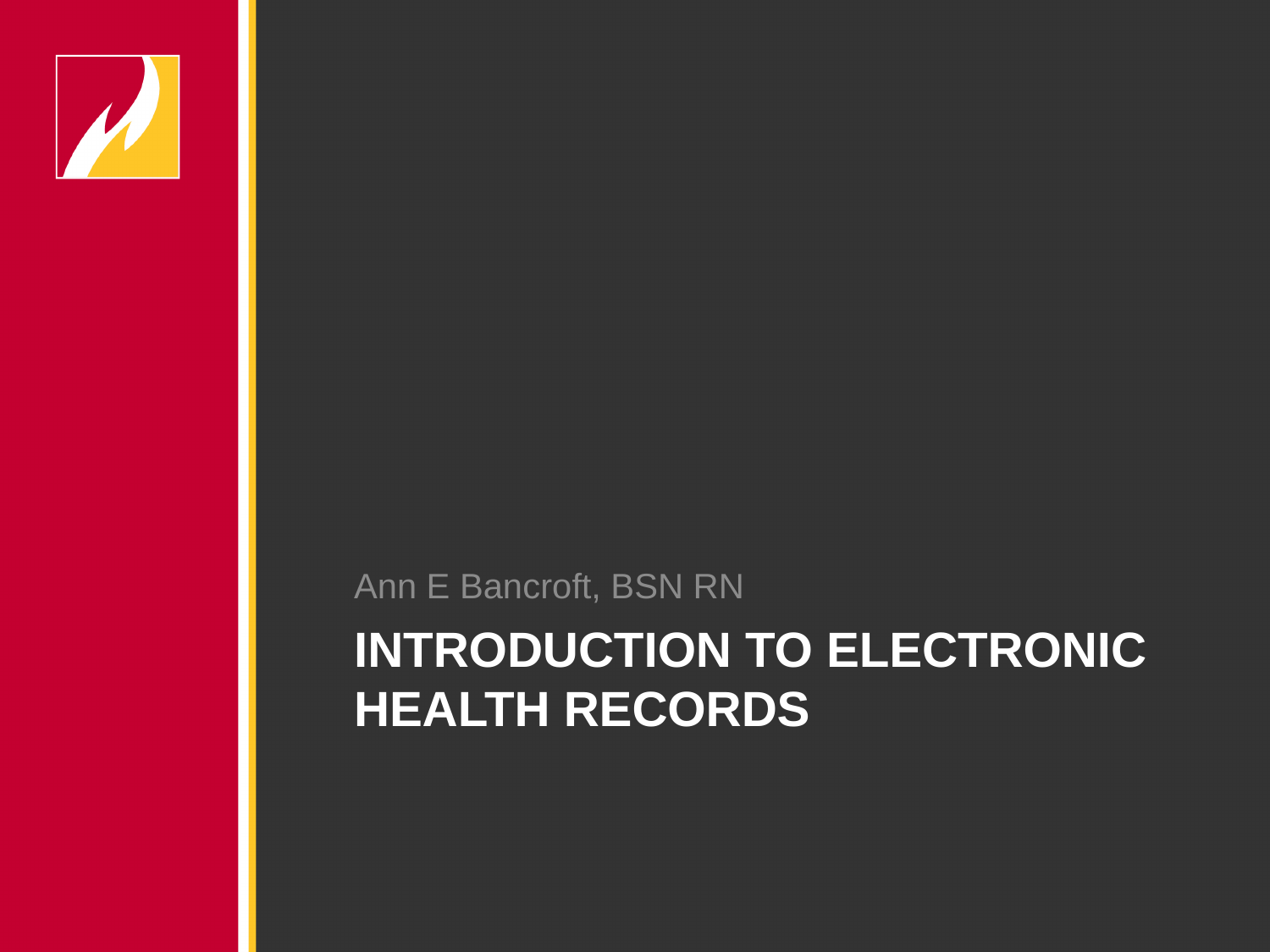

Ann E Bancroft, BSN RN
# Introduction to Electronic Health Records